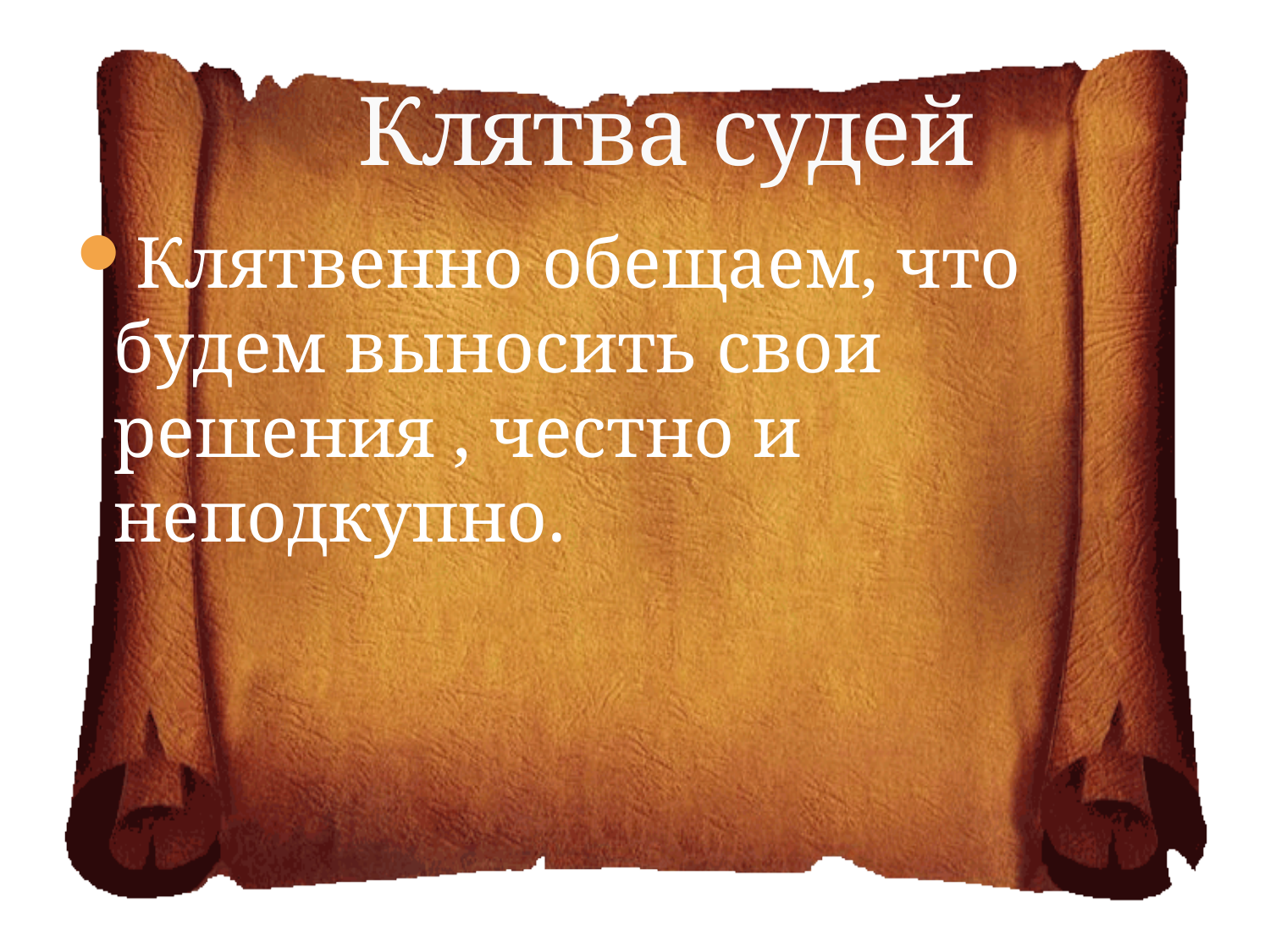

# Клятва судей
Клятвенно обещаем, что будем выносить свои решения , честно и неподкупно.